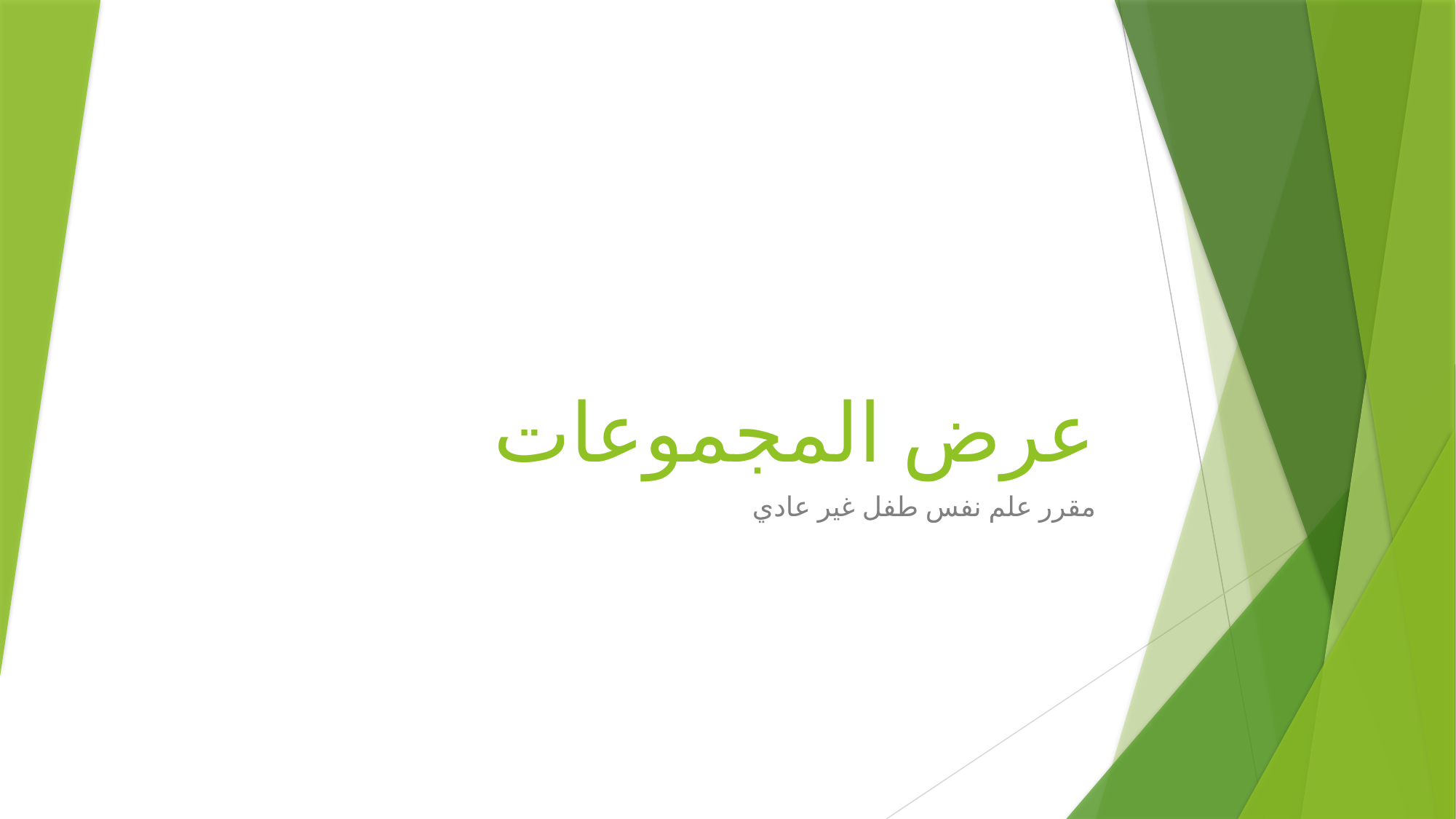

# عرض المجموعات
مقرر علم نفس طفل غير عادي